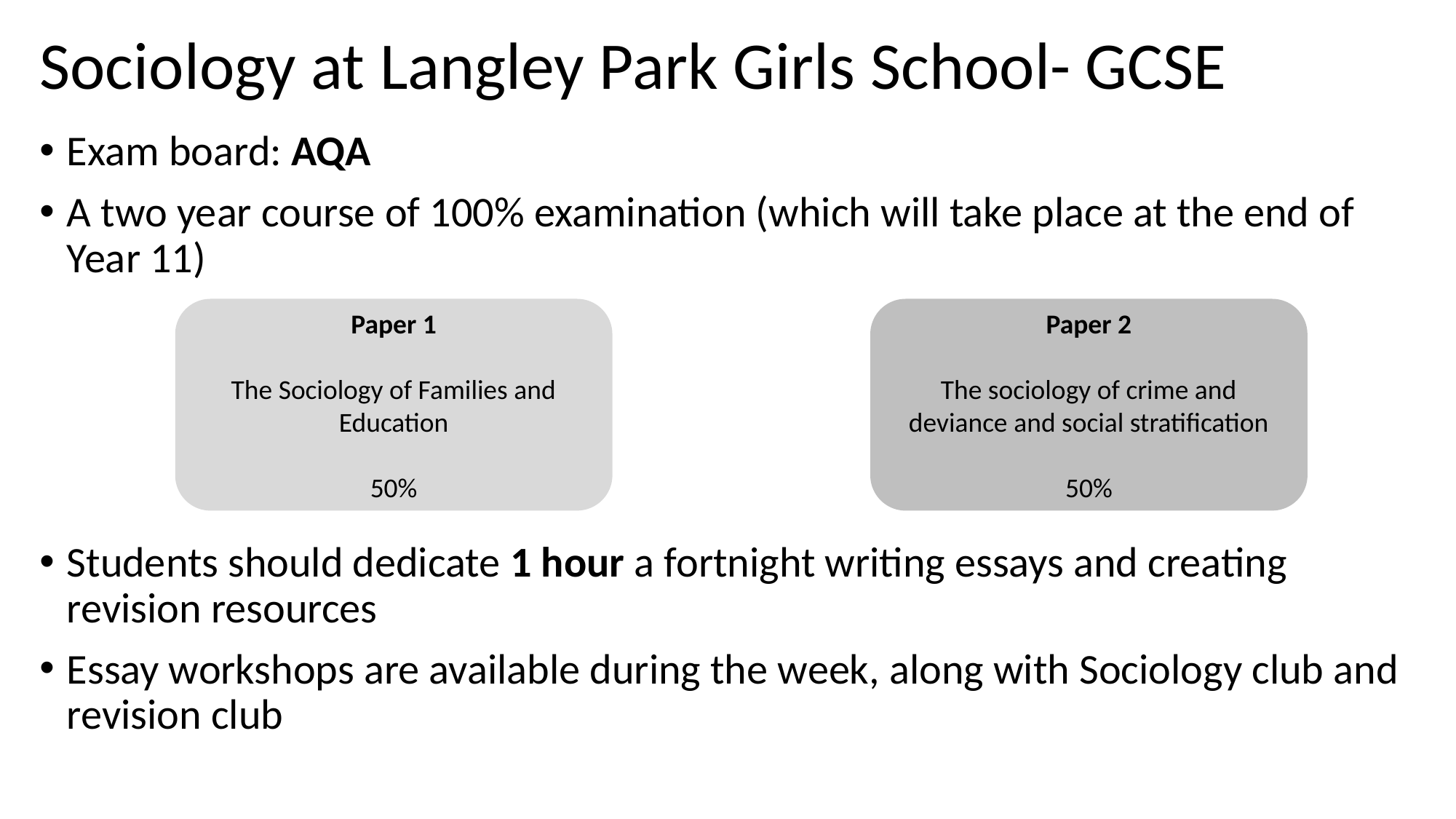

# Sociology at Langley Park Girls School- GCSE
Exam board: AQA
A two year course of 100% examination (which will take place at the end of Year 11)

Students should dedicate 1 hour a fortnight writing essays and creating revision resources
Essay workshops are available during the week, along with Sociology club and revision club
Paper 1

The Sociology of Families and Education

50%
Paper 2

The sociology of crime and deviance and social stratification

50%